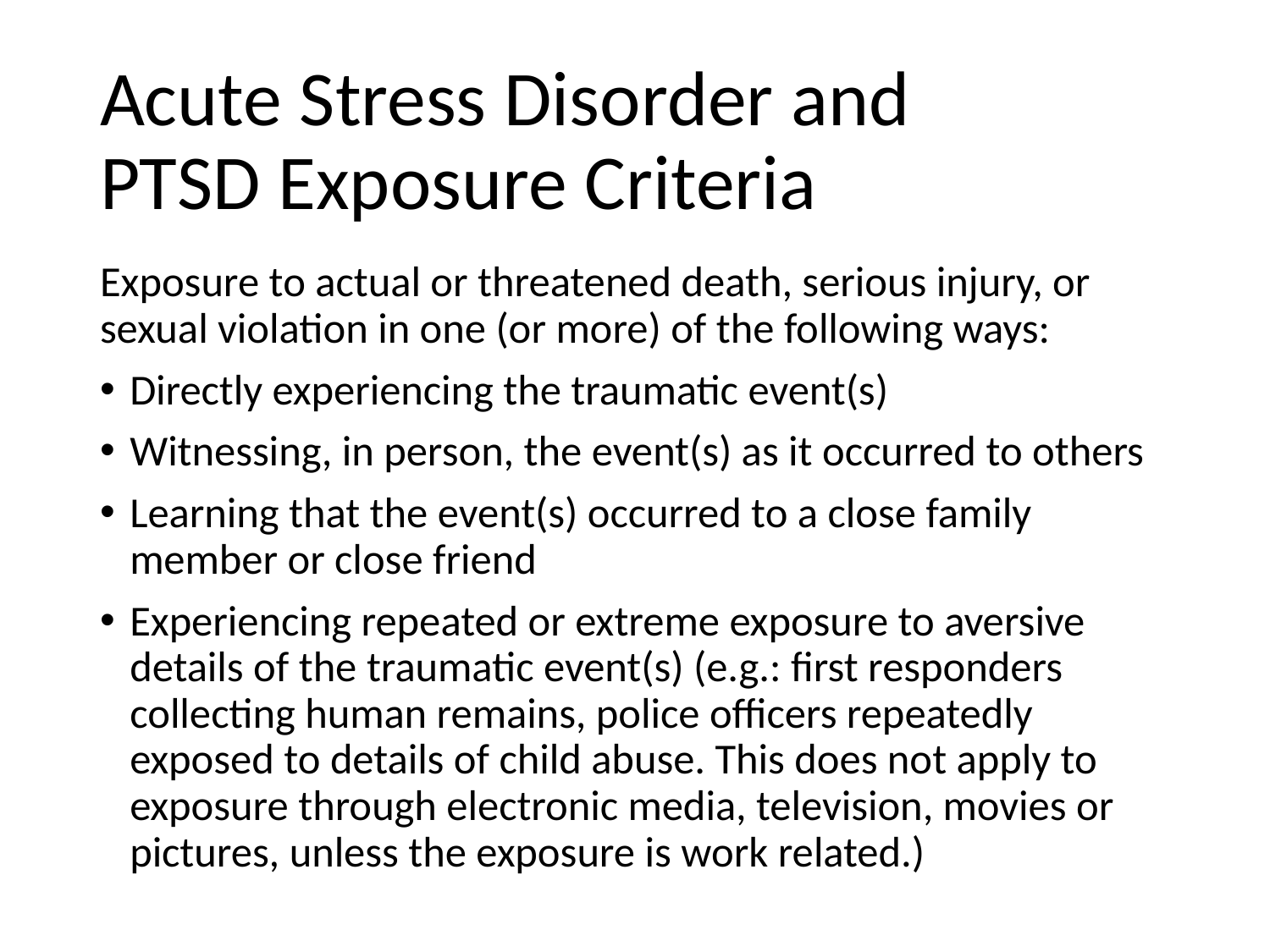

# Acute Stress Disorder and PTSD Exposure Criteria
Exposure to actual or threatened death, serious injury, or sexual violation in one (or more) of the following ways:
Directly experiencing the traumatic event(s)
Witnessing, in person, the event(s) as it occurred to others
Learning that the event(s) occurred to a close family member or close friend
Experiencing repeated or extreme exposure to aversive details of the traumatic event(s) (e.g.: first responders collecting human remains, police officers repeatedly exposed to details of child abuse. This does not apply to exposure through electronic media, television, movies or pictures, unless the exposure is work related.)